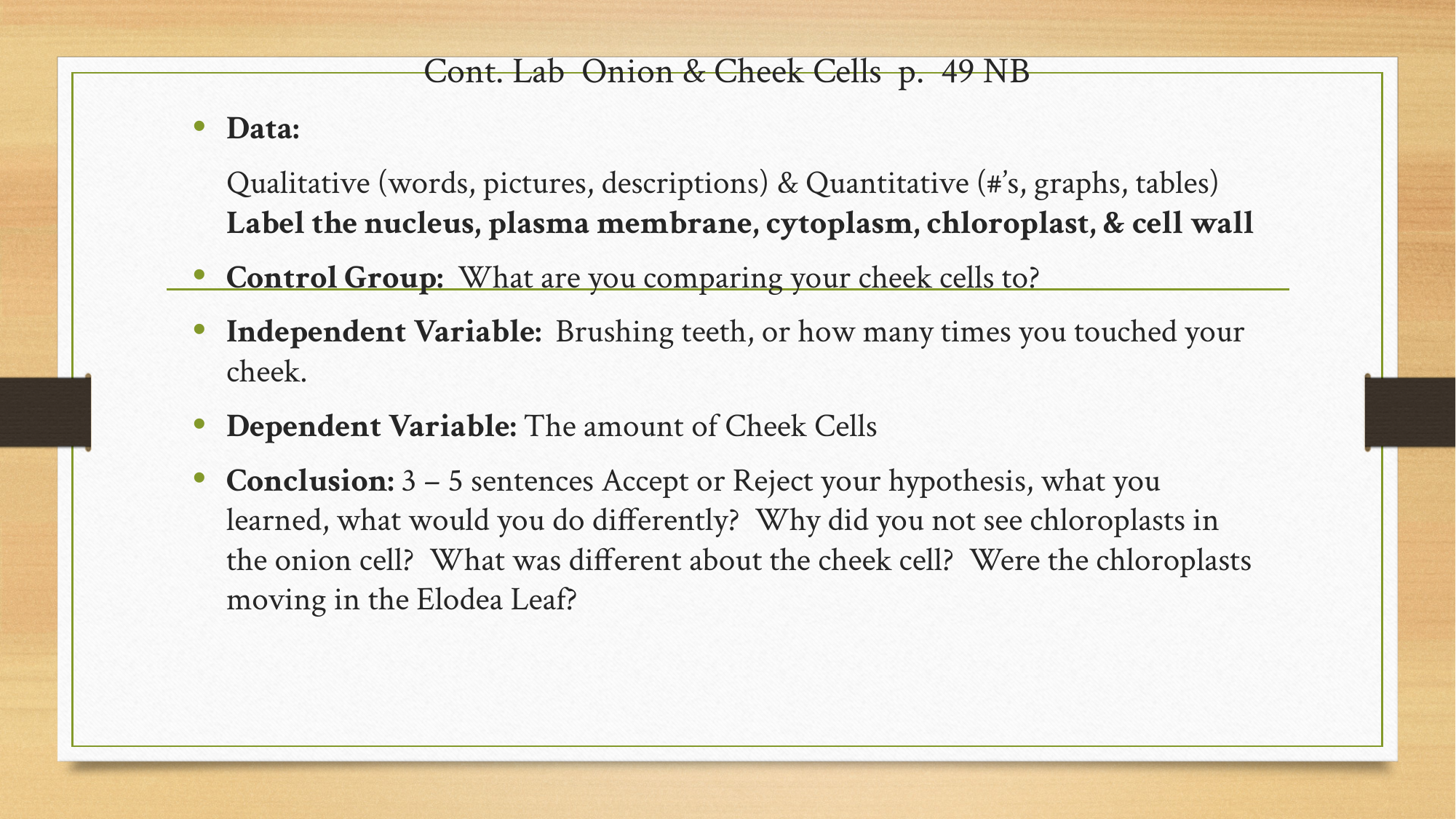

# Cont. Lab  Onion & Cheek Cells  p.  49 NB
Data:
	Qualitative (words, pictures, descriptions) & Quantitative (#’s, graphs, tables) Label the nucleus, plasma membrane, cytoplasm, chloroplast, & cell wall
Control Group:  What are you comparing your cheek cells to?
Independent Variable:  Brushing teeth, or how many times you touched your cheek.
Dependent Variable: The amount of Cheek Cells
Conclusion: 3 – 5 sentences Accept or Reject your hypothesis, what you learned, what would you do differently?  Why did you not see chloroplasts in the onion cell?  What was different about the cheek cell?  Were the chloroplasts moving in the Elodea Leaf?